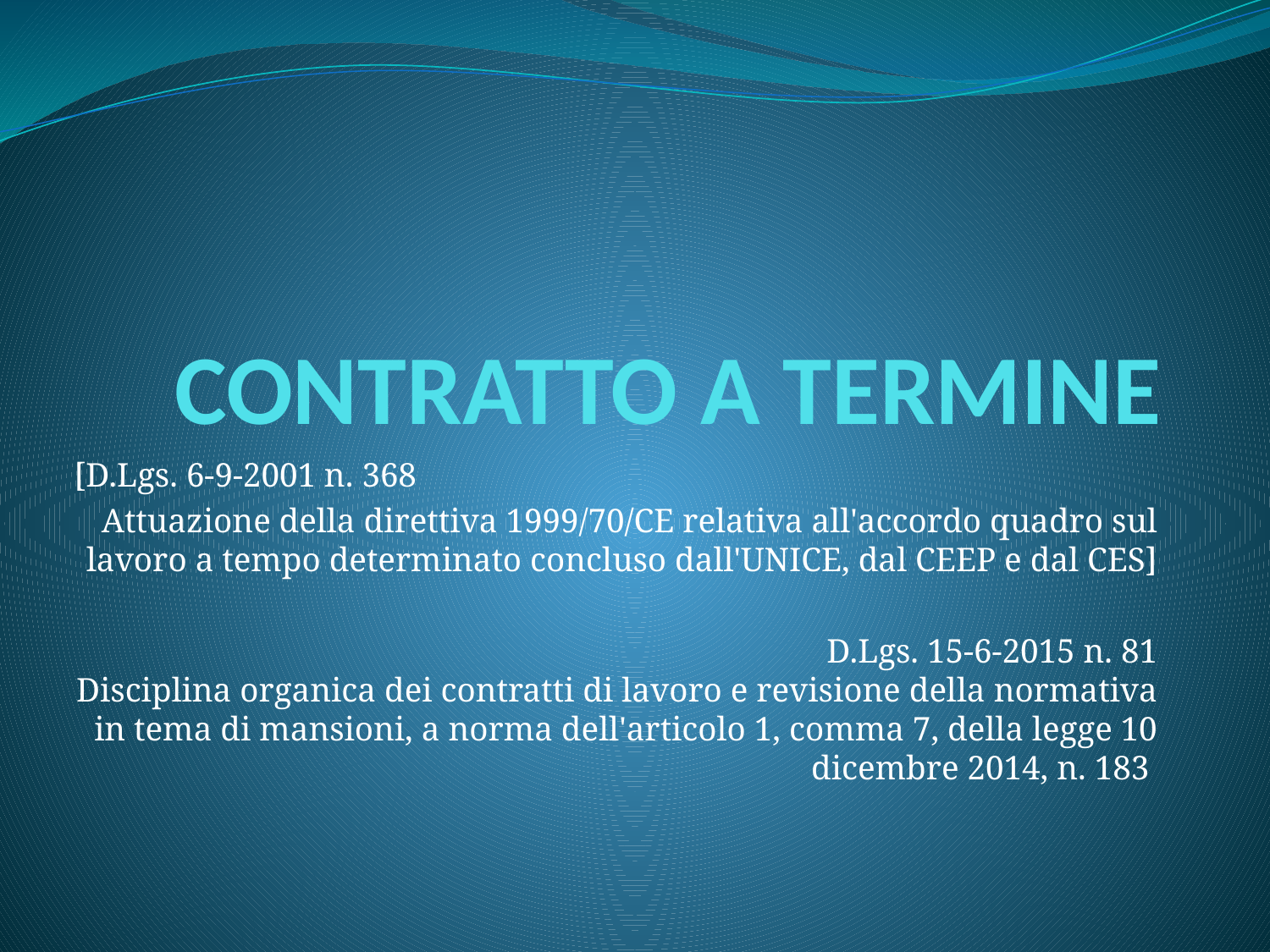

# CONTRATTO A TERMINE
[D.Lgs. 6-9-2001 n. 368
Attuazione della direttiva 1999/70/CE relativa all'accordo quadro sul lavoro a tempo determinato concluso dall'UNICE, dal CEEP e dal CES]

D.Lgs. 15-6-2015 n. 81
Disciplina organica dei contratti di lavoro e revisione della normativa in tema di mansioni, a norma dell'articolo 1, comma 7, della legge 10 dicembre 2014, n. 183